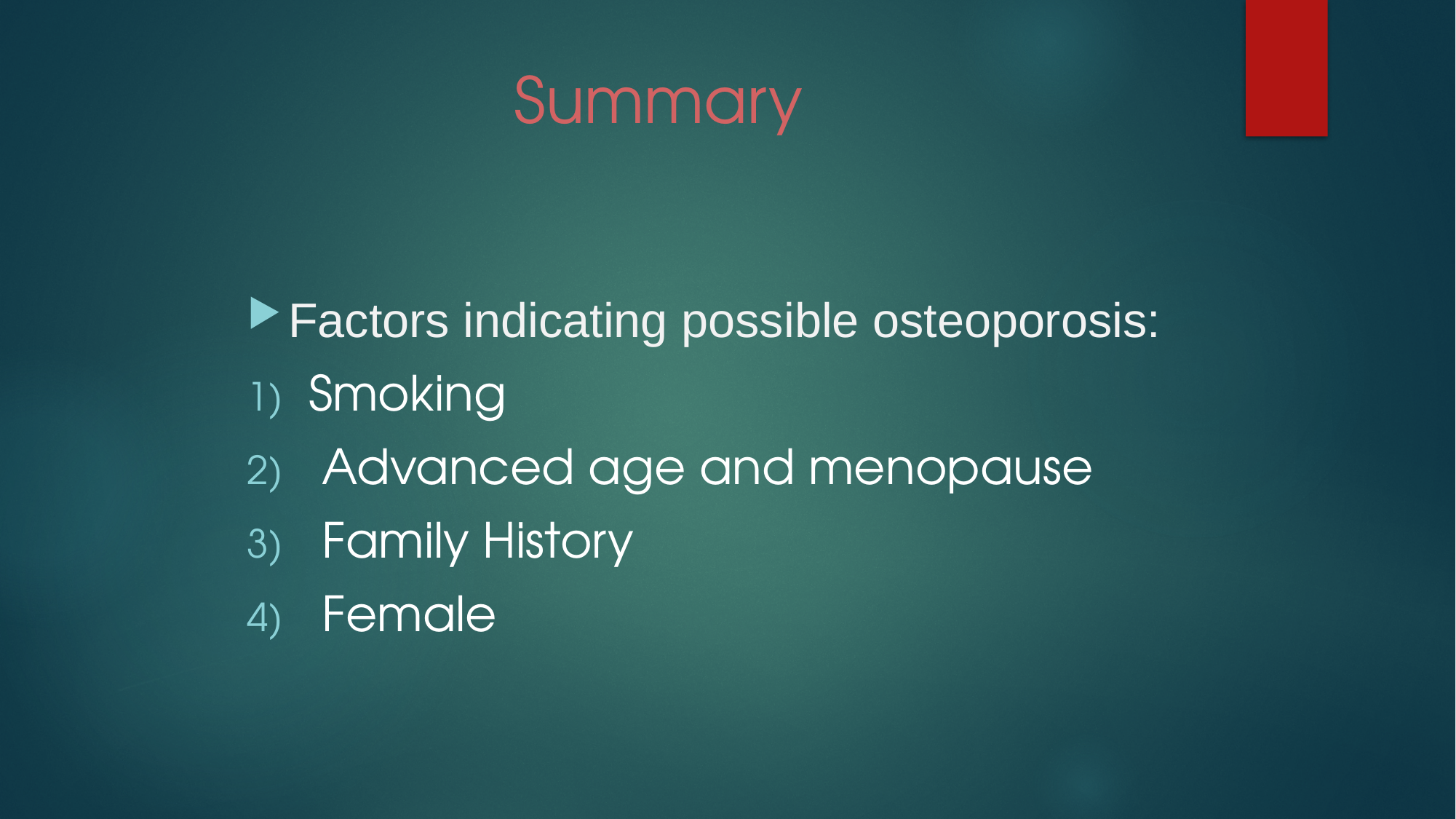

# Summary

Factors indicating possible osteoporosis:
Smoking
 Advanced age and menopause
 Family History
 Female